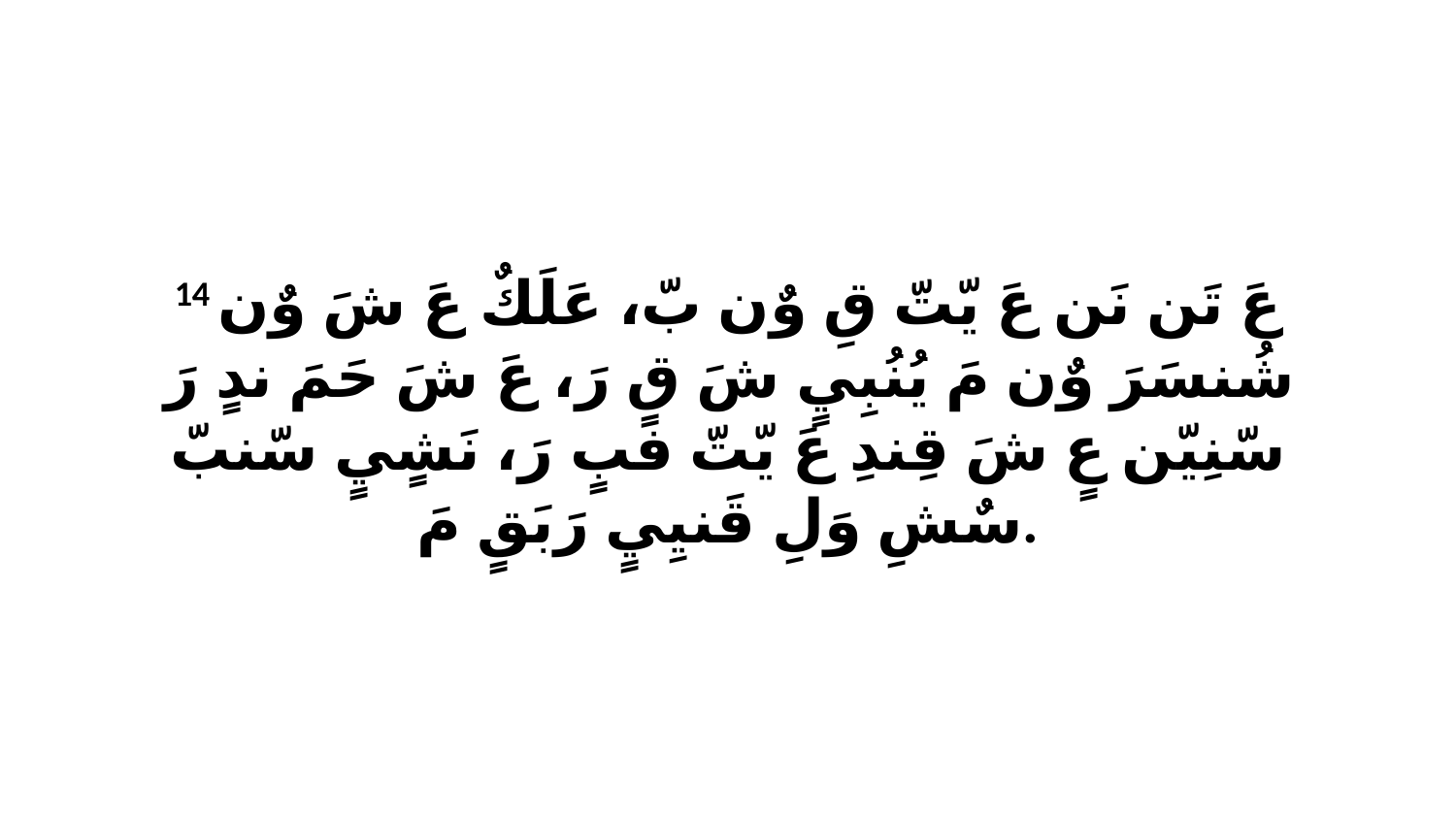

14 عَ تَن نَن عَ يّتّ قِ وٌن بّ، عَلَكٌ عَ شَ وٌن شُنسَرَ وٌن مَ يُنُبِيٍ شَ قٍ رَ، عَ شَ حَمَ ندٍ رَ سّنِيّن عٍ شَ قِندِ عَ يّتّ فبٍ رَ، نَشٍيٍ سّنبّ سٌشِ وَلِ قَنيِيٍ رَبَقٍ مَ.